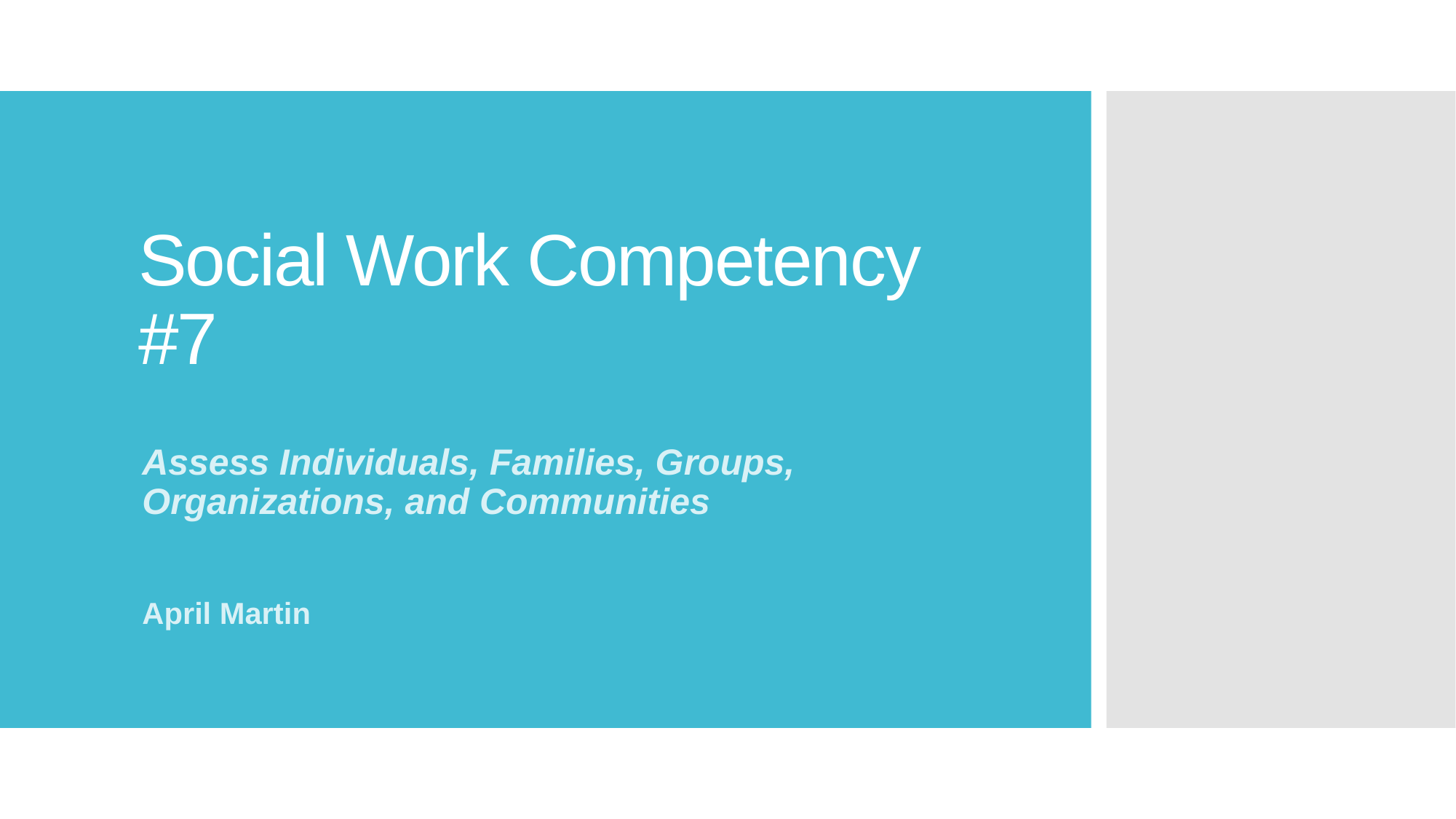

# Social Work Competency #7
Assess Individuals, Families, Groups, Organizations, and Communities

April Martin